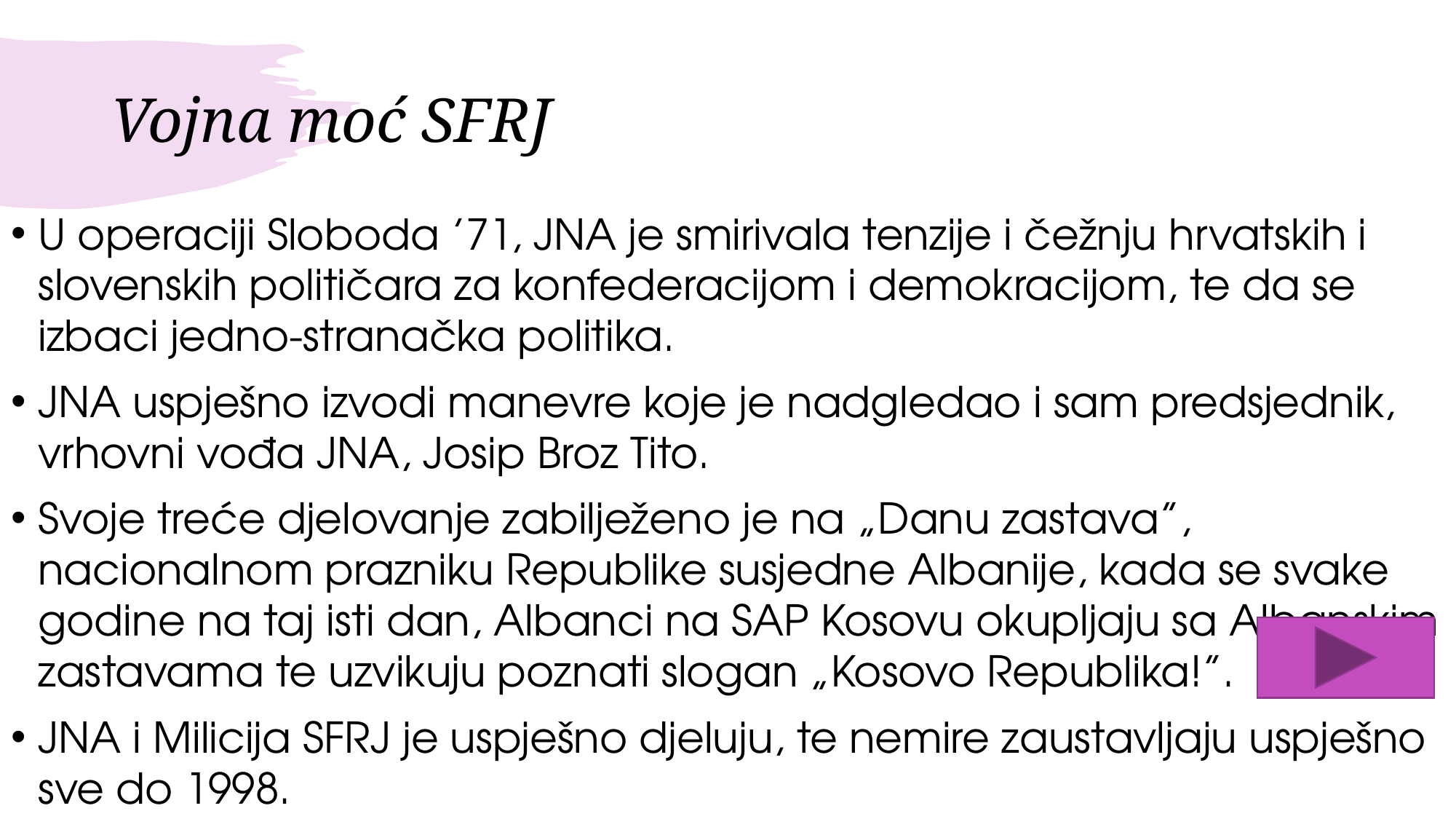

# Vojna moć SFRJ
U operaciji Sloboda ’71, JNA je smirivala tenzije i čežnju hrvatskih i slovenskih političara za konfederacijom i demokracijom, te da se izbaci jedno-stranačka politika.
JNA uspješno izvodi manevre koje je nadgledao i sam predsjednik, vrhovni vođa JNA, Josip Broz Tito.
Svoje treće djelovanje zabilježeno je na „Danu zastava”, nacionalnom prazniku Republike susjedne Albanije, kada se svake godine na taj isti dan, Albanci na SAP Kosovu okupljaju sa Albanskim zastavama te uzvikuju poznati slogan „Kosovo Republika!”.
JNA i Milicija SFRJ je uspješno djeluju, te nemire zaustavljaju uspješno sve do 1998.